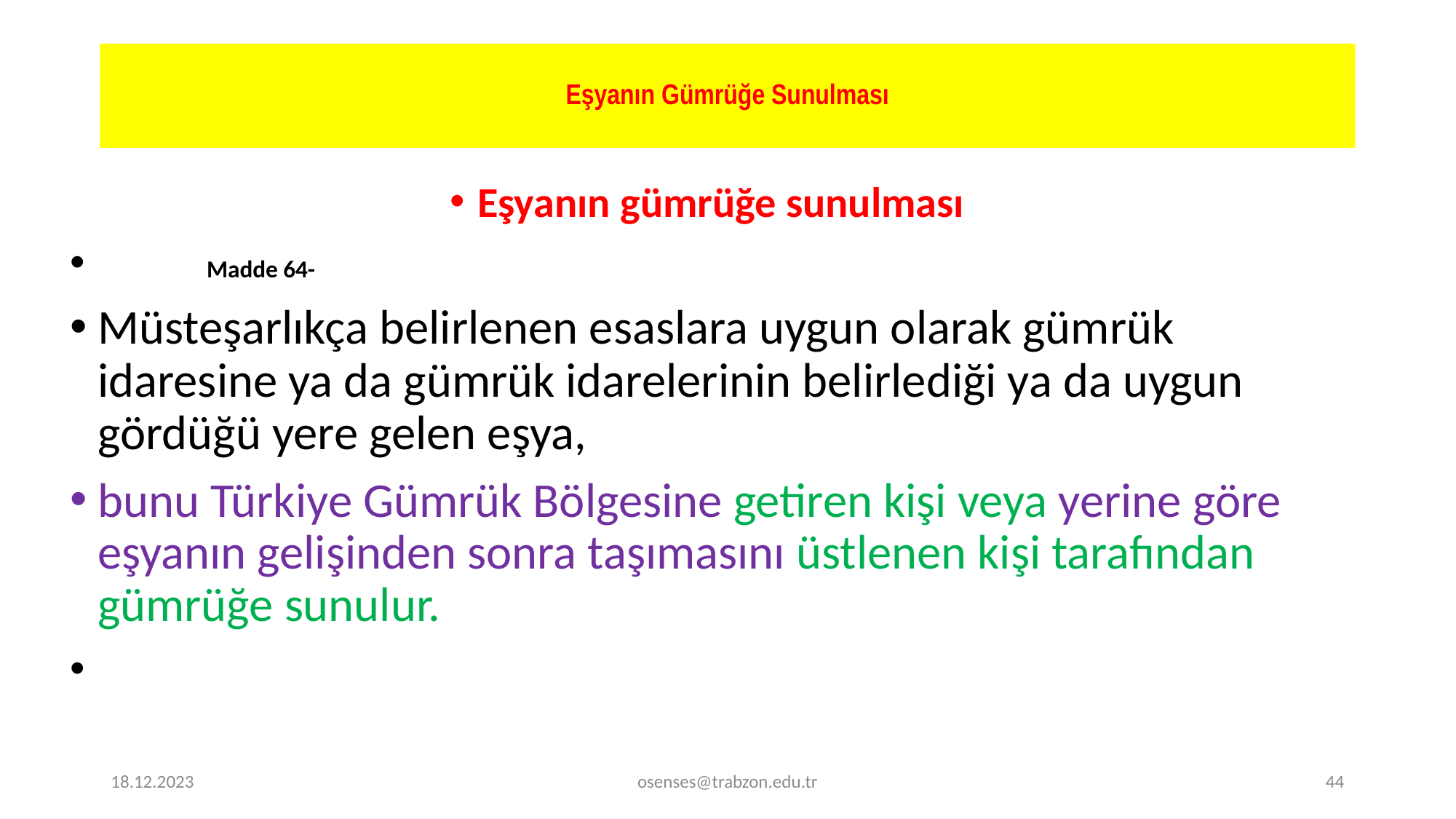

# Eşyanın Gümrüğe Sunulması
Eşyanın gümrüğe sunulması
 	Madde 64-
Müsteşarlıkça belirlenen esaslara uygun olarak gümrük idaresine ya da gümrük idarelerinin belirlediği ya da uygun gördüğü yere gelen eşya,
bunu Türkiye Gümrük Bölgesine getiren kişi veya yerine göre eşyanın gelişinden sonra taşımasını üstlenen kişi tarafından gümrüğe sunulur.

18.12.2023
osenses@trabzon.edu.tr
44